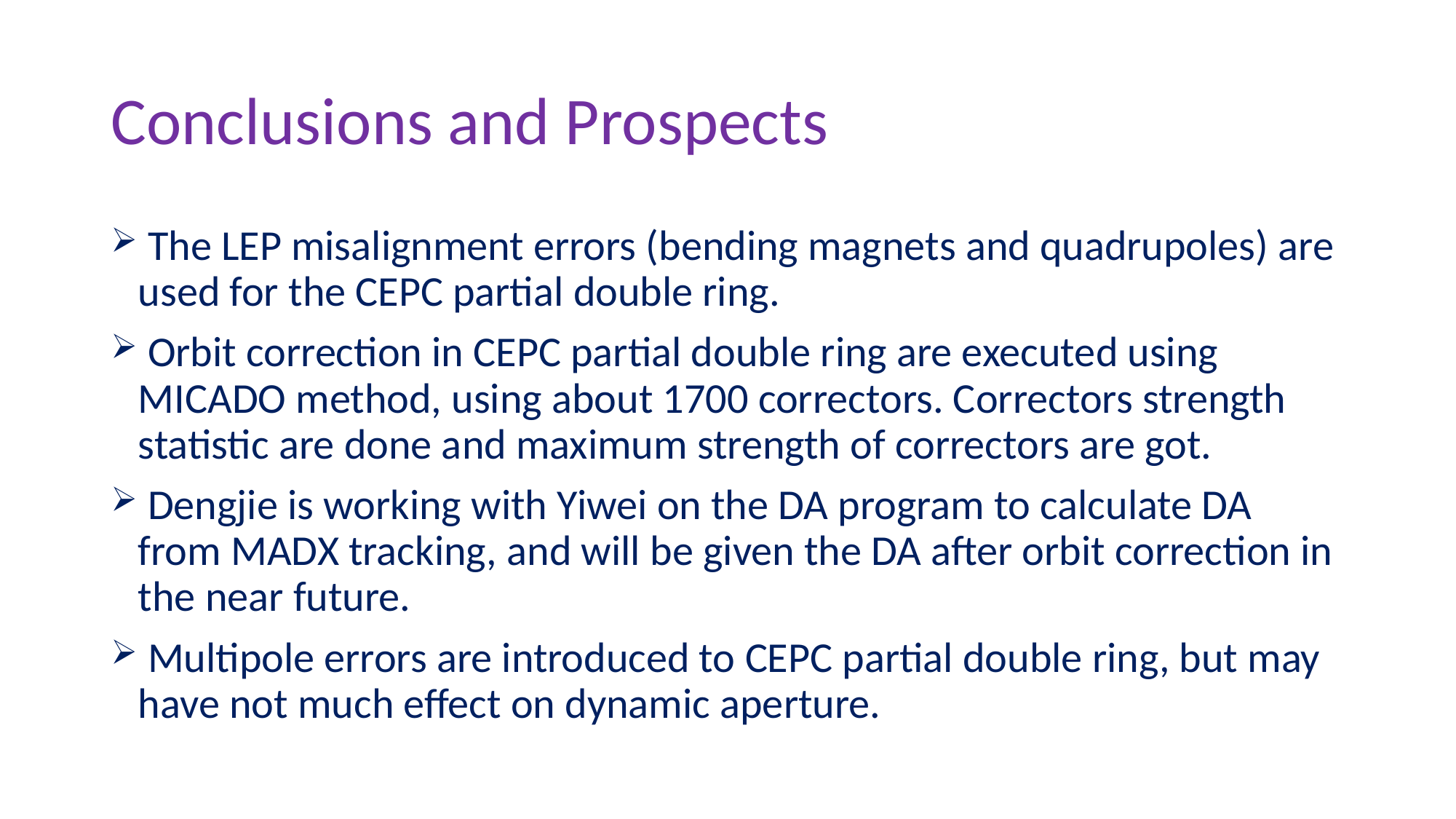

# Conclusions and Prospects
 The LEP misalignment errors (bending magnets and quadrupoles) are used for the CEPC partial double ring.
 Orbit correction in CEPC partial double ring are executed using MICADO method, using about 1700 correctors. Correctors strength statistic are done and maximum strength of correctors are got.
 Dengjie is working with Yiwei on the DA program to calculate DA from MADX tracking, and will be given the DA after orbit correction in the near future.
 Multipole errors are introduced to CEPC partial double ring, but may have not much effect on dynamic aperture.